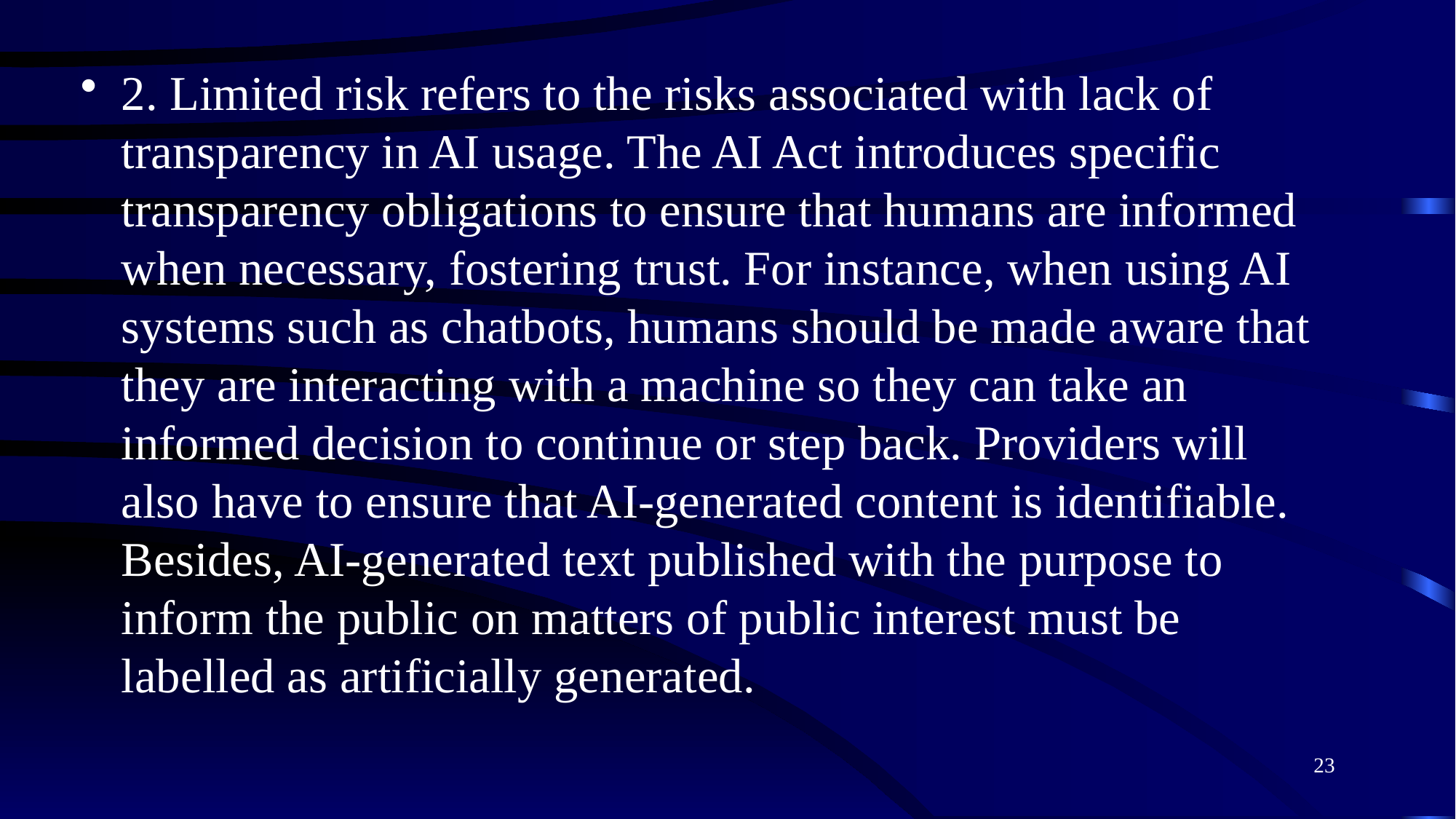

2. Limited risk refers to the risks associated with lack of transparency in AI usage. The AI Act introduces specific transparency obligations to ensure that humans are informed when necessary, fostering trust. For instance, when using AI systems such as chatbots, humans should be made aware that they are interacting with a machine so they can take an informed decision to continue or step back. Providers will also have to ensure that AI-generated content is identifiable. Besides, AI-generated text published with the purpose to inform the public on matters of public interest must be labelled as artificially generated.
23